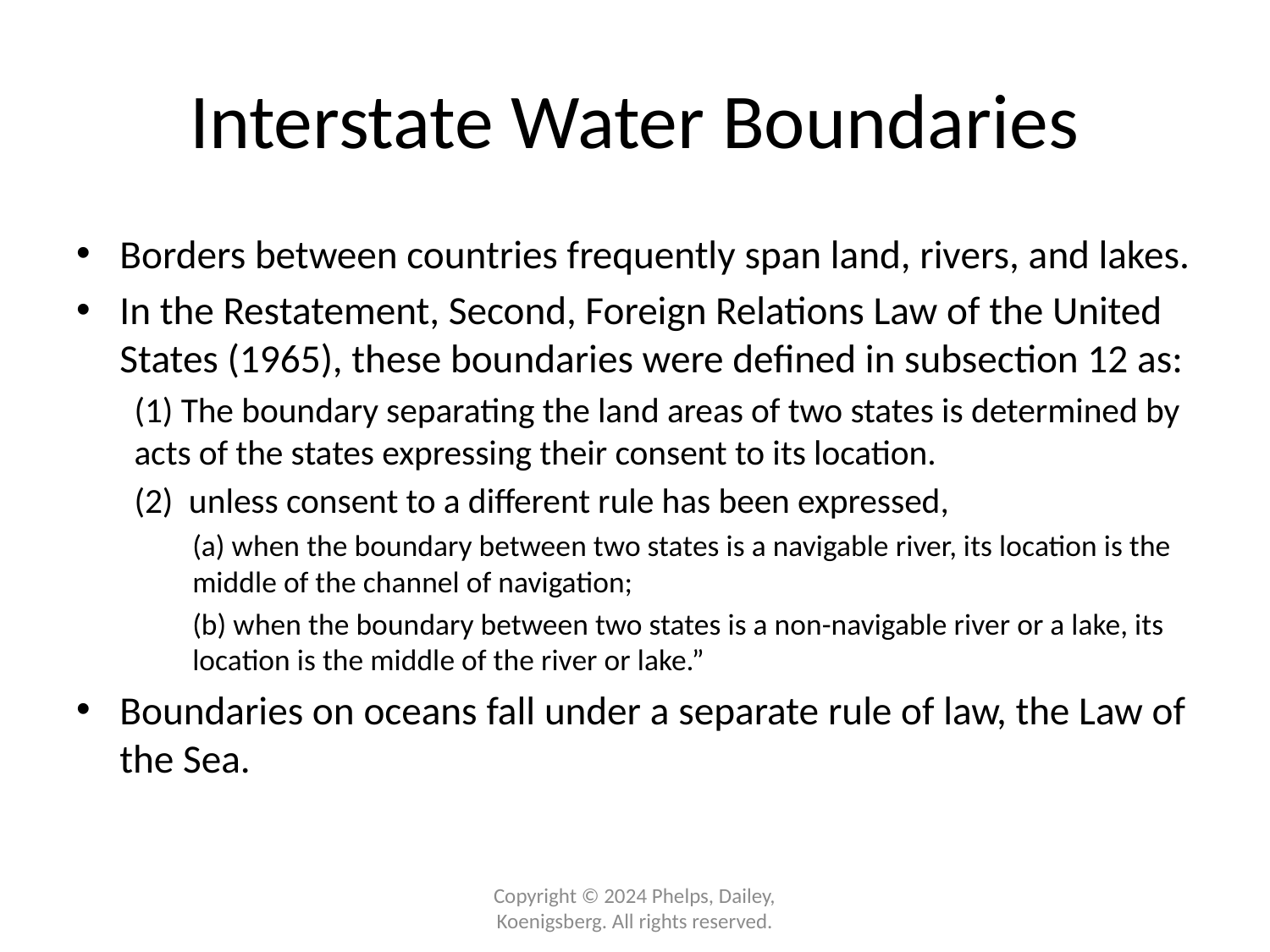

# Interstate Water Boundaries
Borders between countries frequently span land, rivers, and lakes.
In the Restatement, Second, Foreign Relations Law of the United States (1965), these boundaries were defined in subsection 12 as:
(1) The boundary separating the land areas of two states is determined by acts of the states expressing their consent to its location.
(2)  unless consent to a different rule has been expressed,
(a) when the boundary between two states is a navigable river, its location is the middle of the channel of navigation;
(b) when the boundary between two states is a non-navigable river or a lake, its location is the middle of the river or lake.”
Boundaries on oceans fall under a separate rule of law, the Law of the Sea.
Copyright © 2024 Phelps, Dailey, Koenigsberg. All rights reserved.